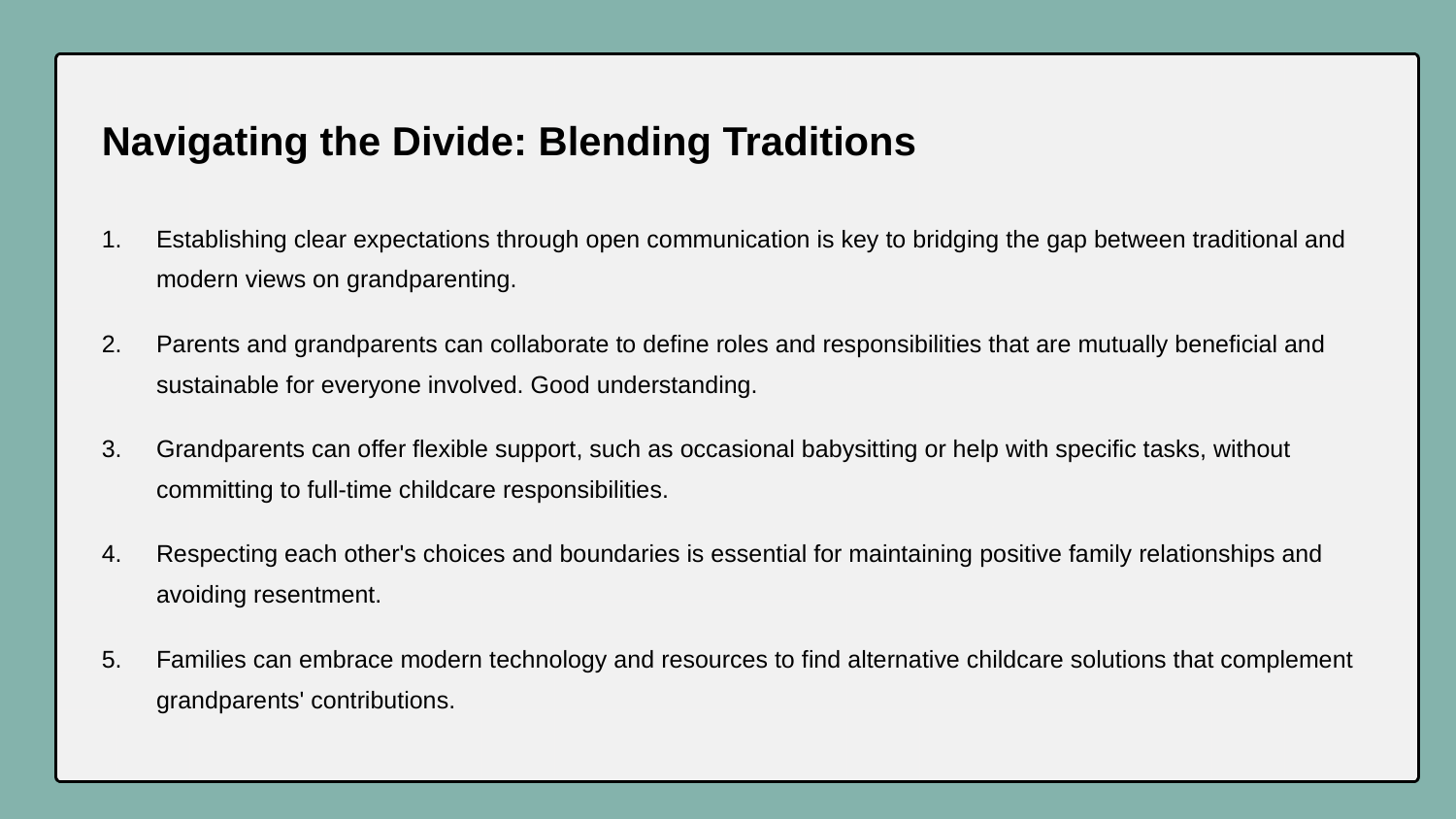

Navigating the Divide: Blending Traditions
Establishing clear expectations through open communication is key to bridging the gap between traditional and modern views on grandparenting.
Parents and grandparents can collaborate to define roles and responsibilities that are mutually beneficial and sustainable for everyone involved. Good understanding.
Grandparents can offer flexible support, such as occasional babysitting or help with specific tasks, without committing to full-time childcare responsibilities.
Respecting each other's choices and boundaries is essential for maintaining positive family relationships and avoiding resentment.
Families can embrace modern technology and resources to find alternative childcare solutions that complement grandparents' contributions.